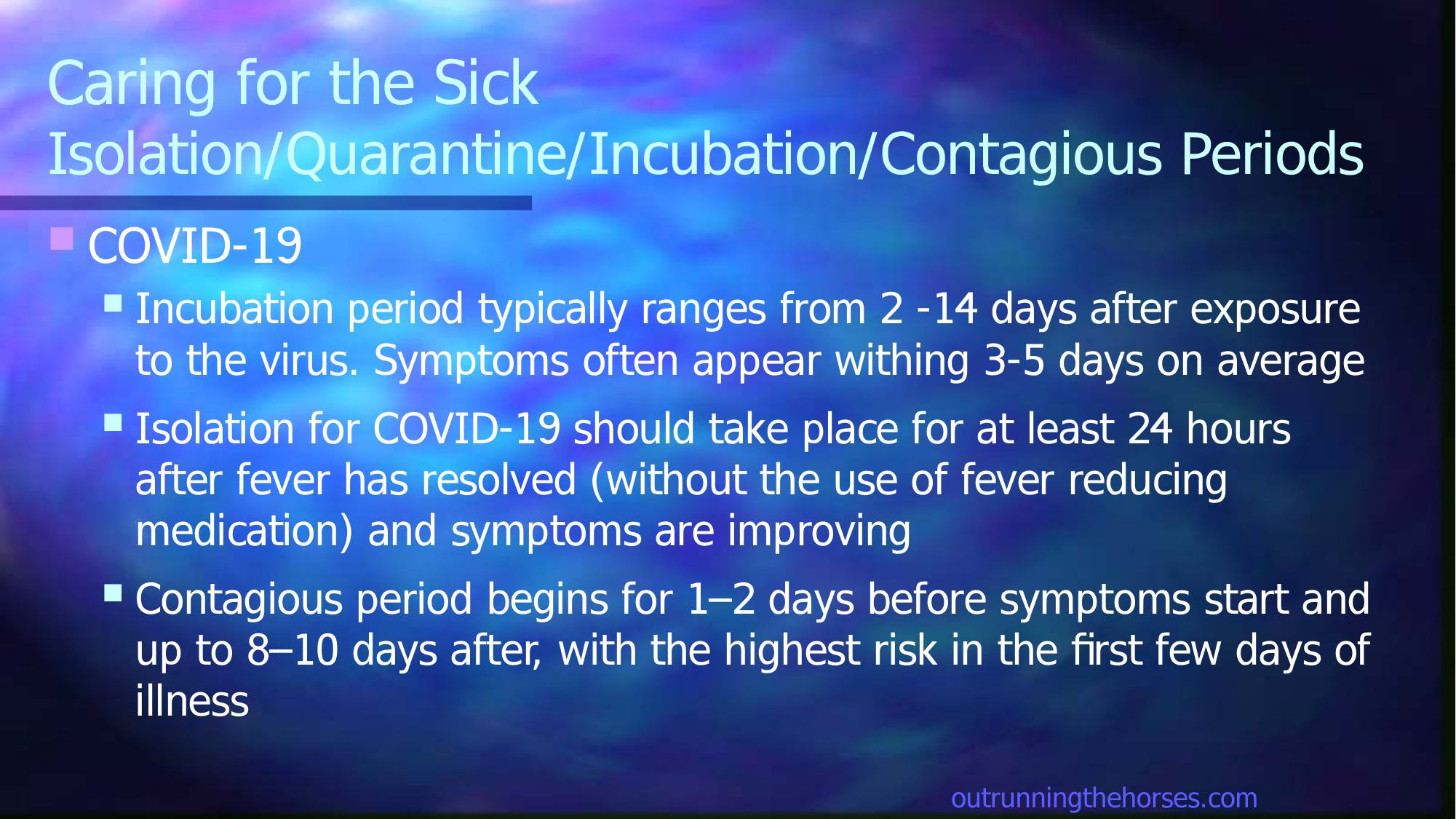

# Caring for the Sick Isolation/Quarantine/Incubation/Contagious Periods
COVID-19
Incubation period typically ranges from 2 -14 days after exposure to the virus. Symptoms often appear withing 3-5 days on average
Isolation for COVID-19 should take place for at least 24 hours after fever has resolved (without the use of fever reducing medication) and symptoms are improving
Contagious period begins for 1–2 days before symptoms start and up to 8–10 days after, with the highest risk in the first few days of illness

outrunningthehorses.com